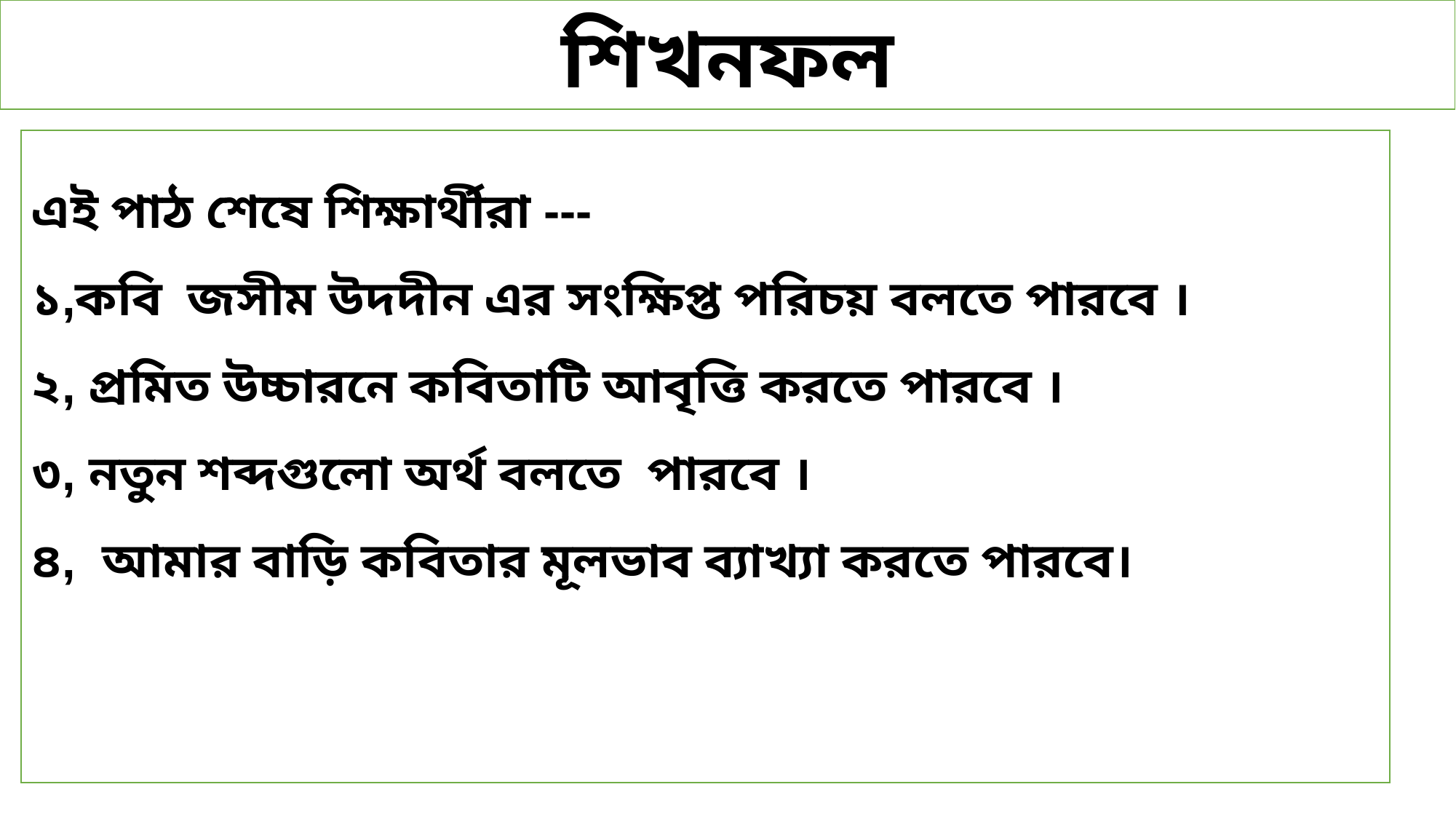

শিখনফল

এই পাঠ শেষে শিক্ষার্থীরা ---
১,কবি  জসীম উদদীন এর সংক্ষিপ্ত পরিচয় বলতে পারবে ।
২, প্রমিত উচ্চারনে কবিতাটি আবৃত্তি করতে পারবে ।
৩, নতুন শব্দগুলো অর্থ বলতে  পারবে ।
৪,  আমার বাড়ি কবিতার মূলভাব ব্যাখ্যা করতে পারবে।